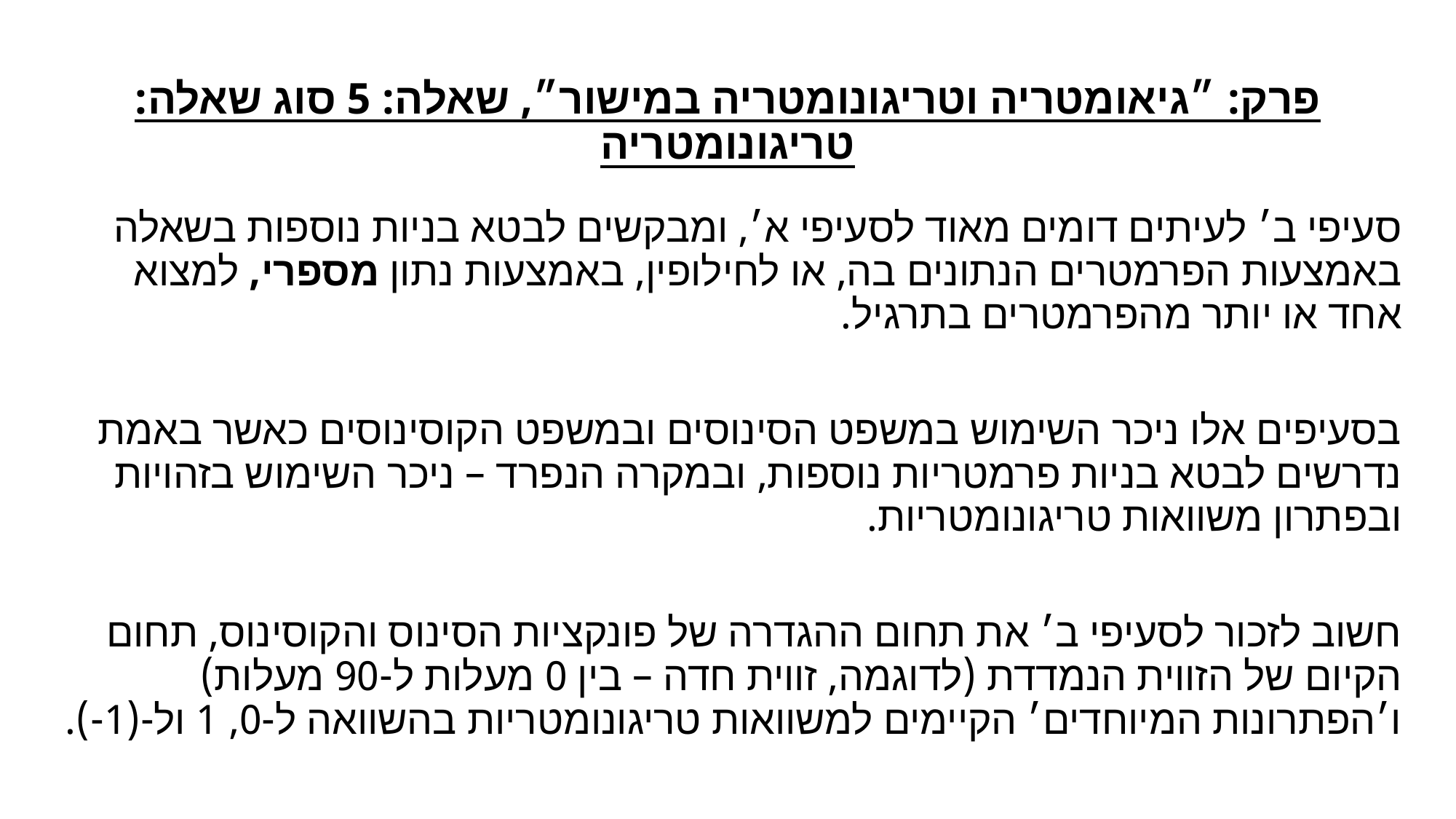

# פרק: ״גיאומטריה וטריגונומטריה במישור״, שאלה: 5 סוג שאלה: טריגונומטריה
סעיפי ב׳ לעיתים דומים מאוד לסעיפי א׳, ומבקשים לבטא בניות נוספות בשאלה באמצעות הפרמטרים הנתונים בה, או לחילופין, באמצעות נתון מספרי, למצוא אחד או יותר מהפרמטרים בתרגיל.

בסעיפים אלו ניכר השימוש במשפט הסינוסים ובמשפט הקוסינוסים כאשר באמת נדרשים לבטא בניות פרמטריות נוספות, ובמקרה הנפרד – ניכר השימוש בזהויות ובפתרון משוואות טריגונומטריות.

חשוב לזכור לסעיפי ב׳ את תחום ההגדרה של פונקציות הסינוס והקוסינוס, תחום הקיום של הזווית הנמדדת (לדוגמה, זווית חדה – בין 0 מעלות ל-90 מעלות) ו׳הפתרונות המיוחדים׳ הקיימים למשוואות טריגונומטריות בהשוואה ל-0, 1 ול-(1-).